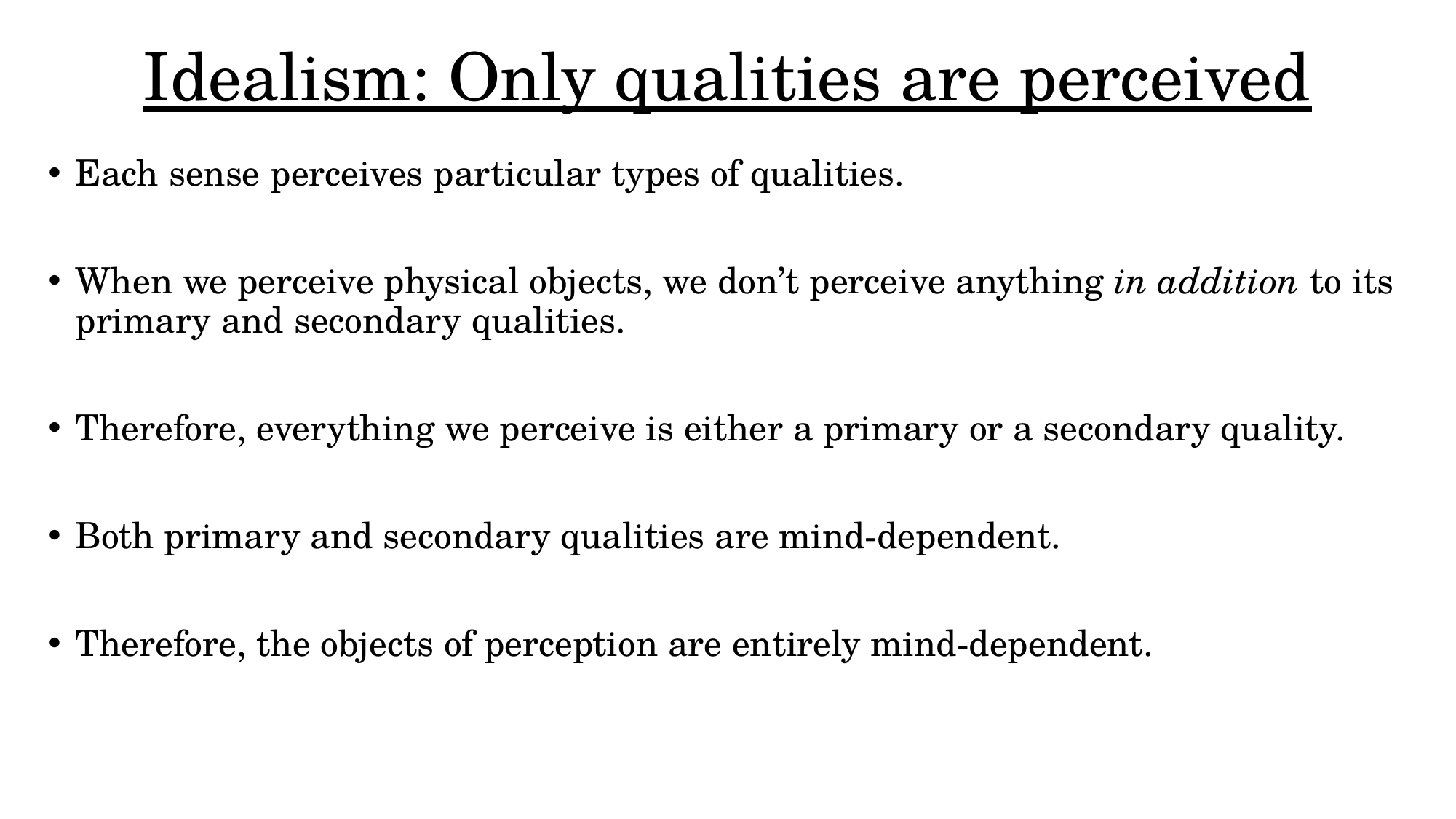

# Idealism: Only qualities are perceived
Each sense perceives particular types of qualities.

When we perceive physical objects, we don’t perceive anything in addition to its primary and secondary qualities.

Therefore, everything we perceive is either a primary or a secondary quality.

Both primary and secondary qualities are mind-dependent.

Therefore, the objects of perception are entirely mind-dependent.